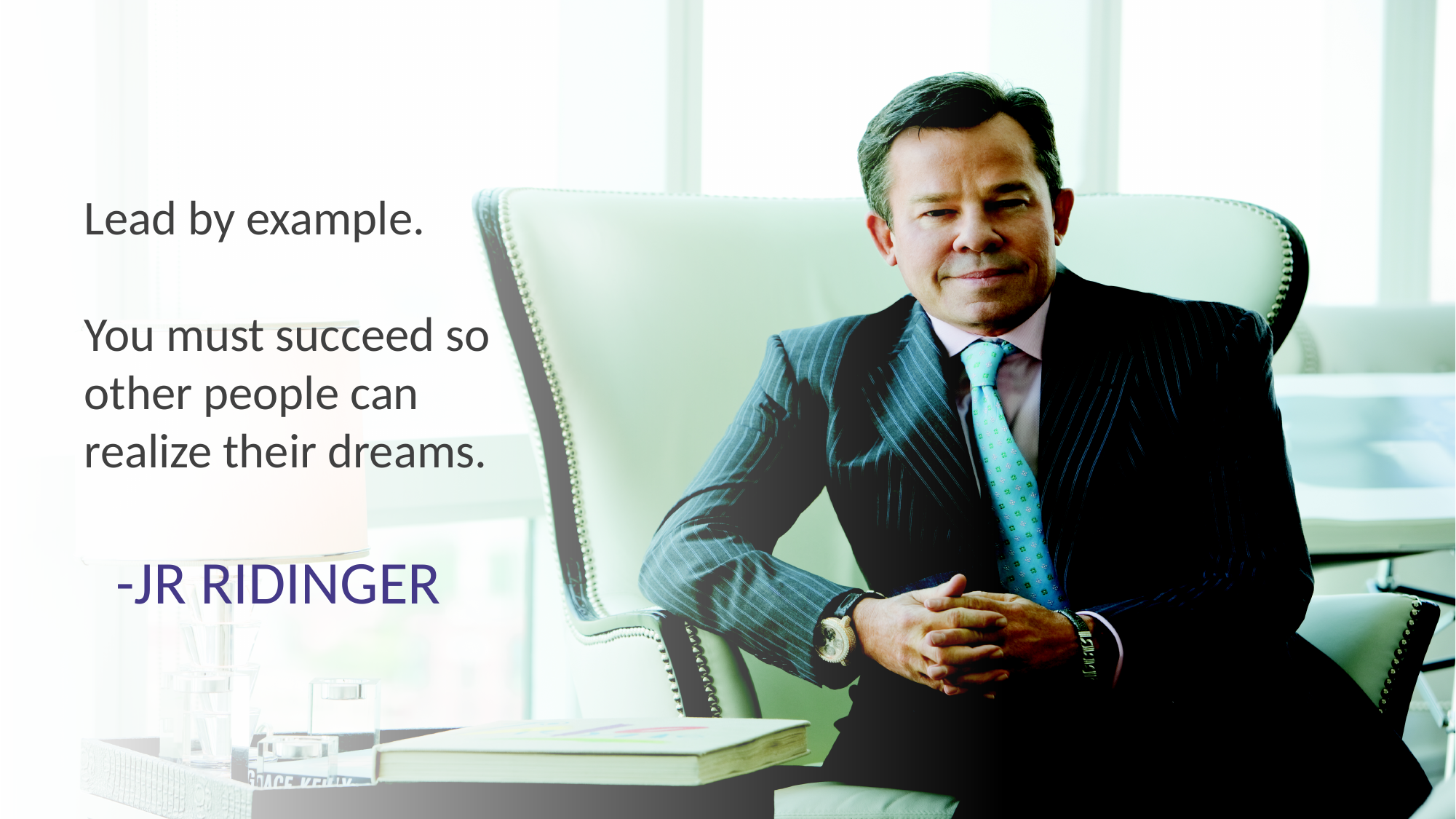

Lead by example.

You must succeed so
other people can
realize their dreams.
-JR Ridinger